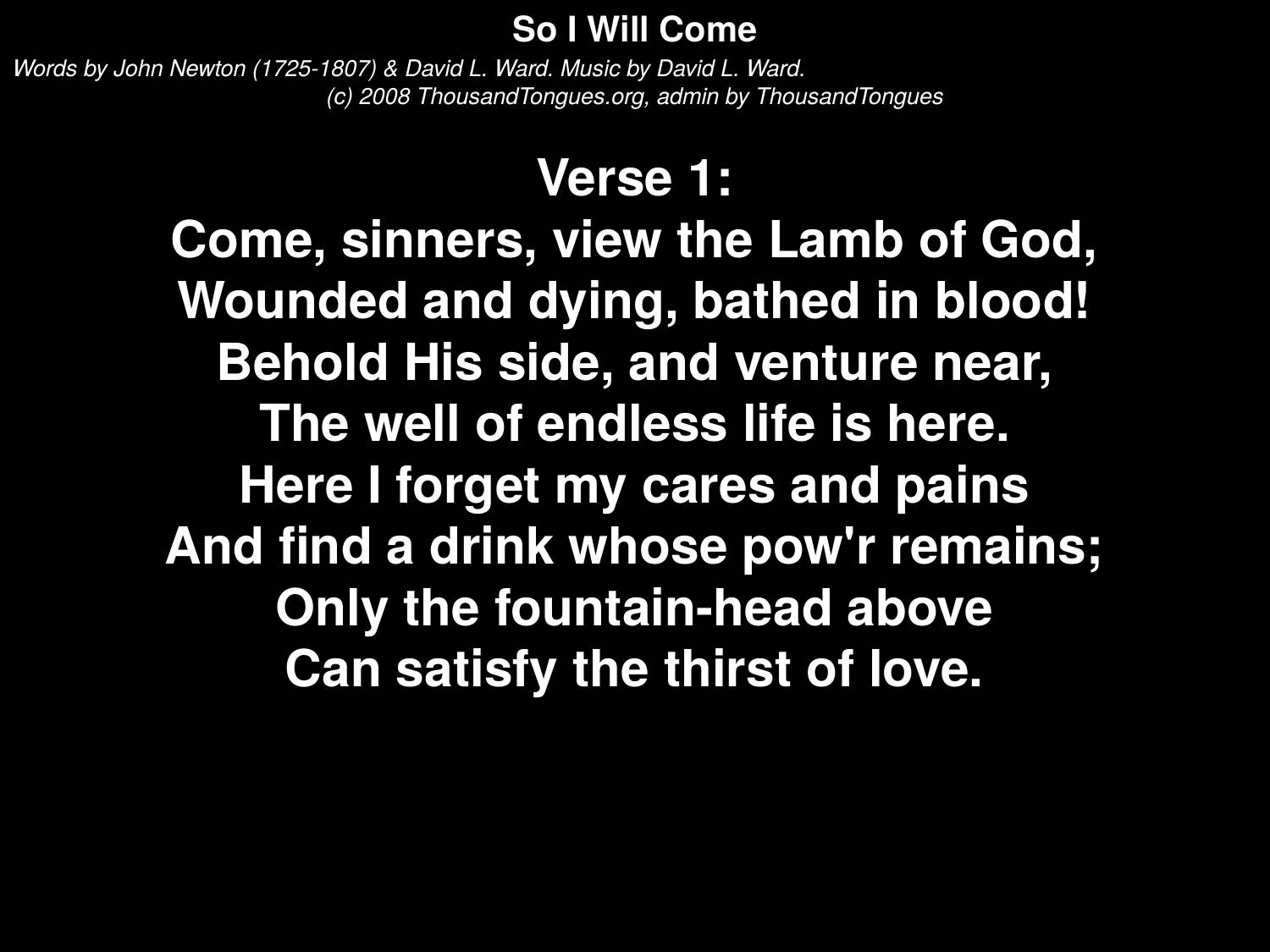

So I Will Come
Words by John Newton (1725-1807) & David L. Ward. Music by David L. Ward.
(c) 2008 ThousandTongues.org, admin by ThousandTongues
Verse 1:
Come, sinners, view the Lamb of God,
Wounded and dying, bathed in blood!
Behold His side, and venture near,
The well of endless life is here.
Here I forget my cares and pains
And find a drink whose pow'r remains;
Only the fountain-head above
Can satisfy the thirst of love.